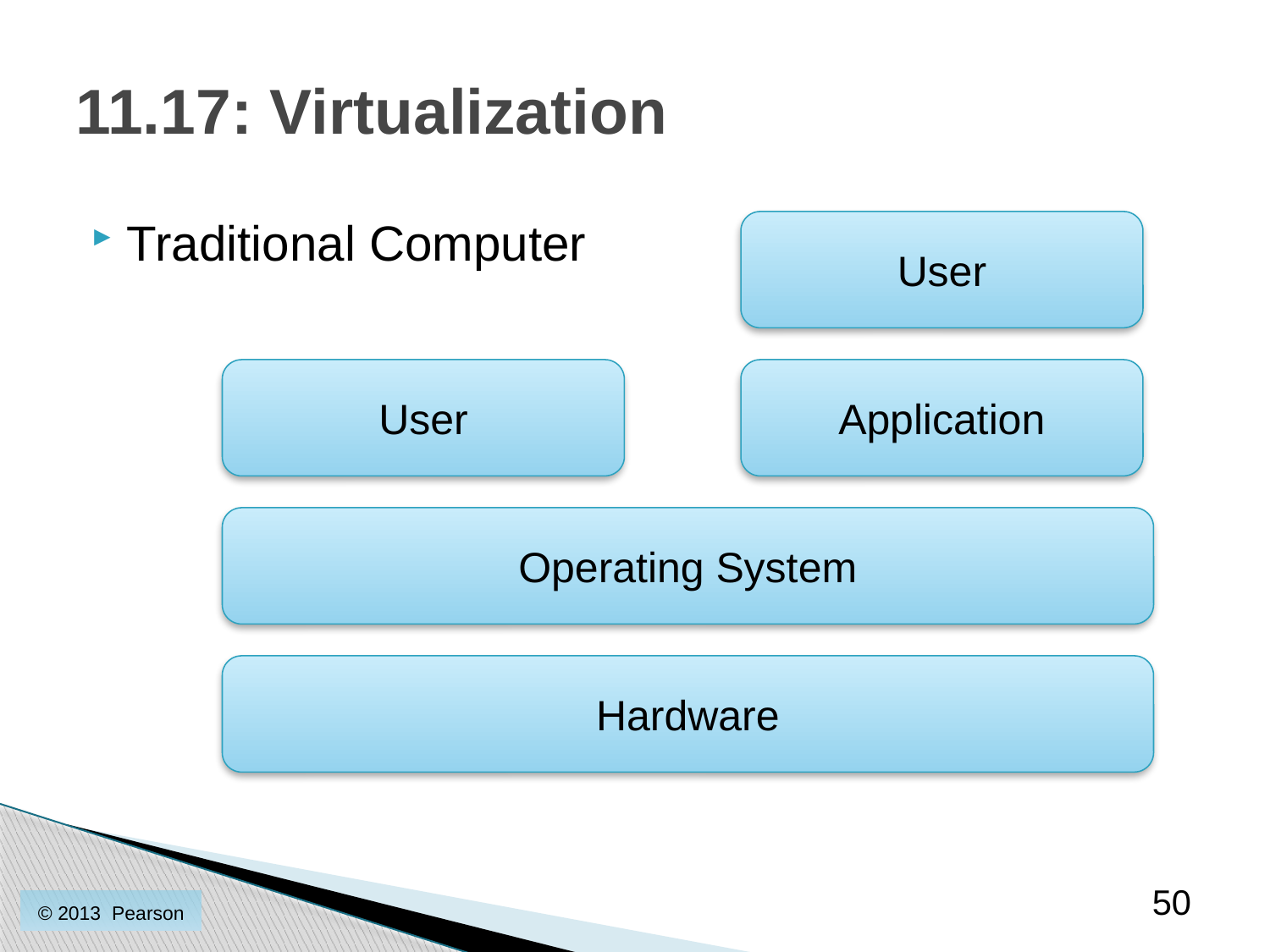

# 11.17: Virtualization
Traditional Computer
User
User
Application
Operating System
Hardware
50
© 2013  Pearson